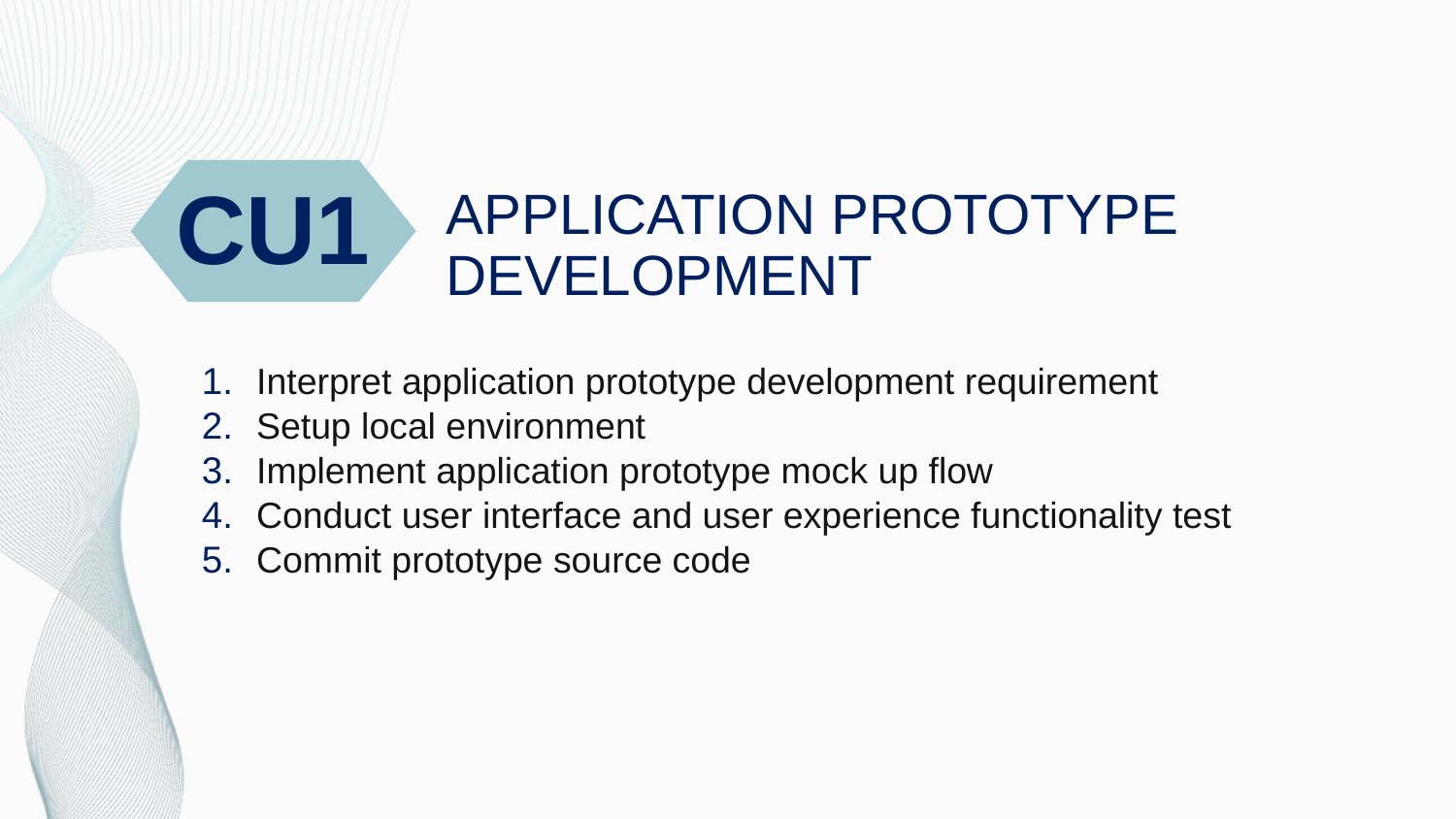

CU1
# APPLICATION PROTOTYPE DEVELOPMENT
Interpret application prototype development requirement
Setup local environment
Implement application prototype mock up flow
Conduct user interface and user experience functionality test
Commit prototype source code